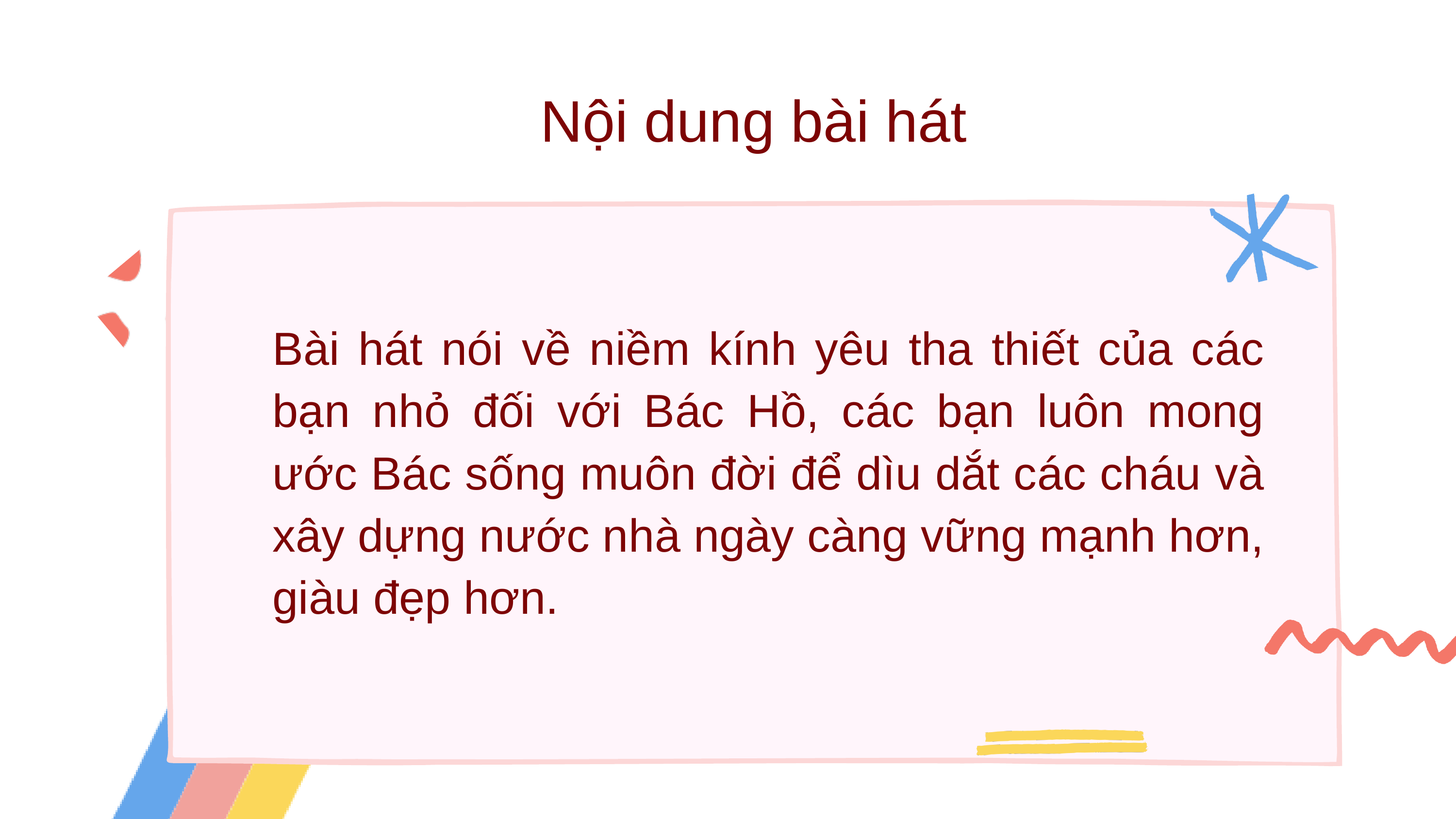

Nội dung bài hát

Bài hát nói về niềm kính yêu tha thiết của các bạn nhỏ đối với Bác Hồ, các bạn luôn mong ước Bác sống muôn đời để dìu dắt các cháu và xây dựng nước nhà ngày càng vững mạnh hơn, giàu đẹp hơn.